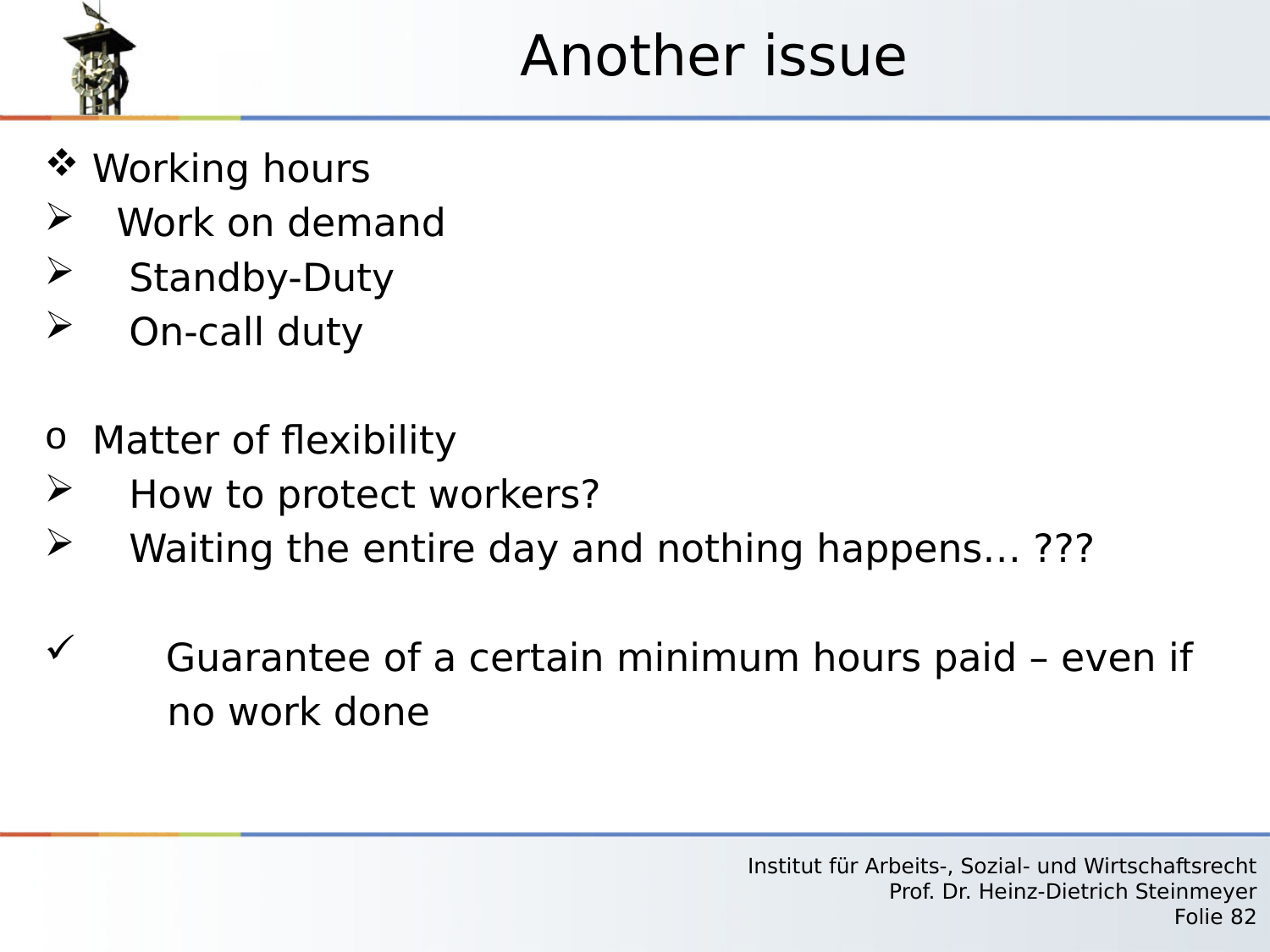

# Another issue
Working hours
  Work on demand
   Standby-Duty
   On-call duty

Matter of flexibility
   How to protect workers?
   Waiting the entire day and nothing happens… ???

      Guarantee of a certain minimum hours paid – even if
          no work done